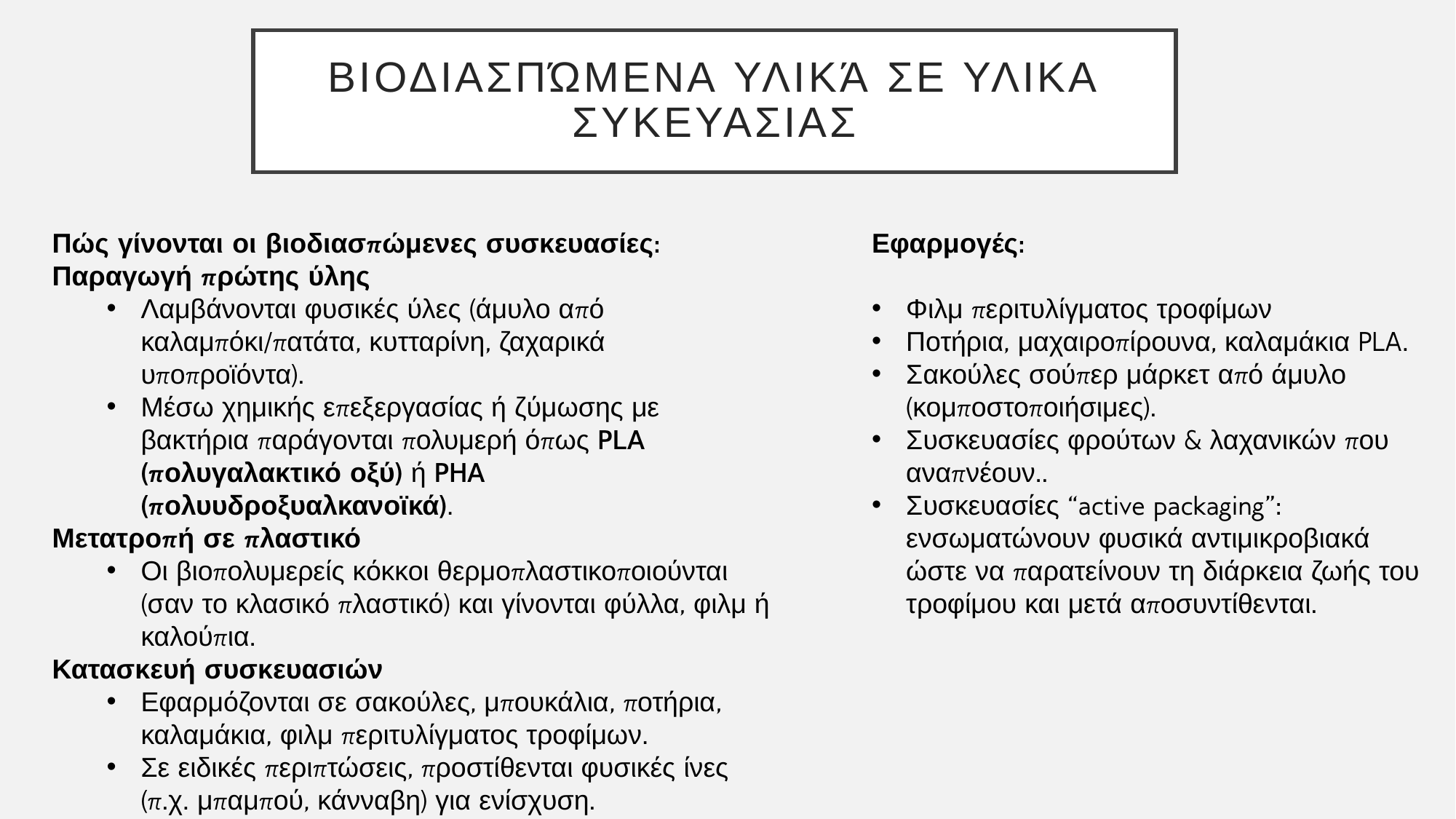

# Βιοδιασπώμενα Υλικά σε υλικα συκευασιας
Πώς γίνονται οι βιοδιασπώμενες συσκευασίες:
Παραγωγή πρώτης ύλης
Λαμβάνονται φυσικές ύλες (άμυλο από καλαμπόκι/πατάτα, κυτταρίνη, ζαχαρικά υποπροϊόντα).
Μέσω χημικής επεξεργασίας ή ζύμωσης με βακτήρια παράγονται πολυμερή όπως PLA (πολυγαλακτικό οξύ) ή PHA (πολυυδροξυαλκανοϊκά).
Μετατροπή σε πλαστικό
Οι βιοπολυμερείς κόκκοι θερμοπλαστικοποιούνται (σαν το κλασικό πλαστικό) και γίνονται φύλλα, φιλμ ή καλούπια.
Κατασκευή συσκευασιών
Εφαρμόζονται σε σακούλες, μπουκάλια, ποτήρια, καλαμάκια, φιλμ περιτυλίγματος τροφίμων.
Σε ειδικές περιπτώσεις, προστίθενται φυσικές ίνες (π.χ. μπαμπού, κάνναβη) για ενίσχυση.
Εφαρμογές:

Φιλμ περιτυλίγματος τροφίμων
Ποτήρια, μαχαιροπίρουνα, καλαμάκια PLA.
Σακούλες σούπερ μάρκετ από άμυλο (κομποστοποιήσιμες).
Συσκευασίες φρούτων & λαχανικών που αναπνέουν..
Συσκευασίες “active packaging”: ενσωματώνουν φυσικά αντιμικροβιακά ώστε να παρατείνουν τη διάρκεια ζωής του τροφίμου και μετά αποσυντίθενται.